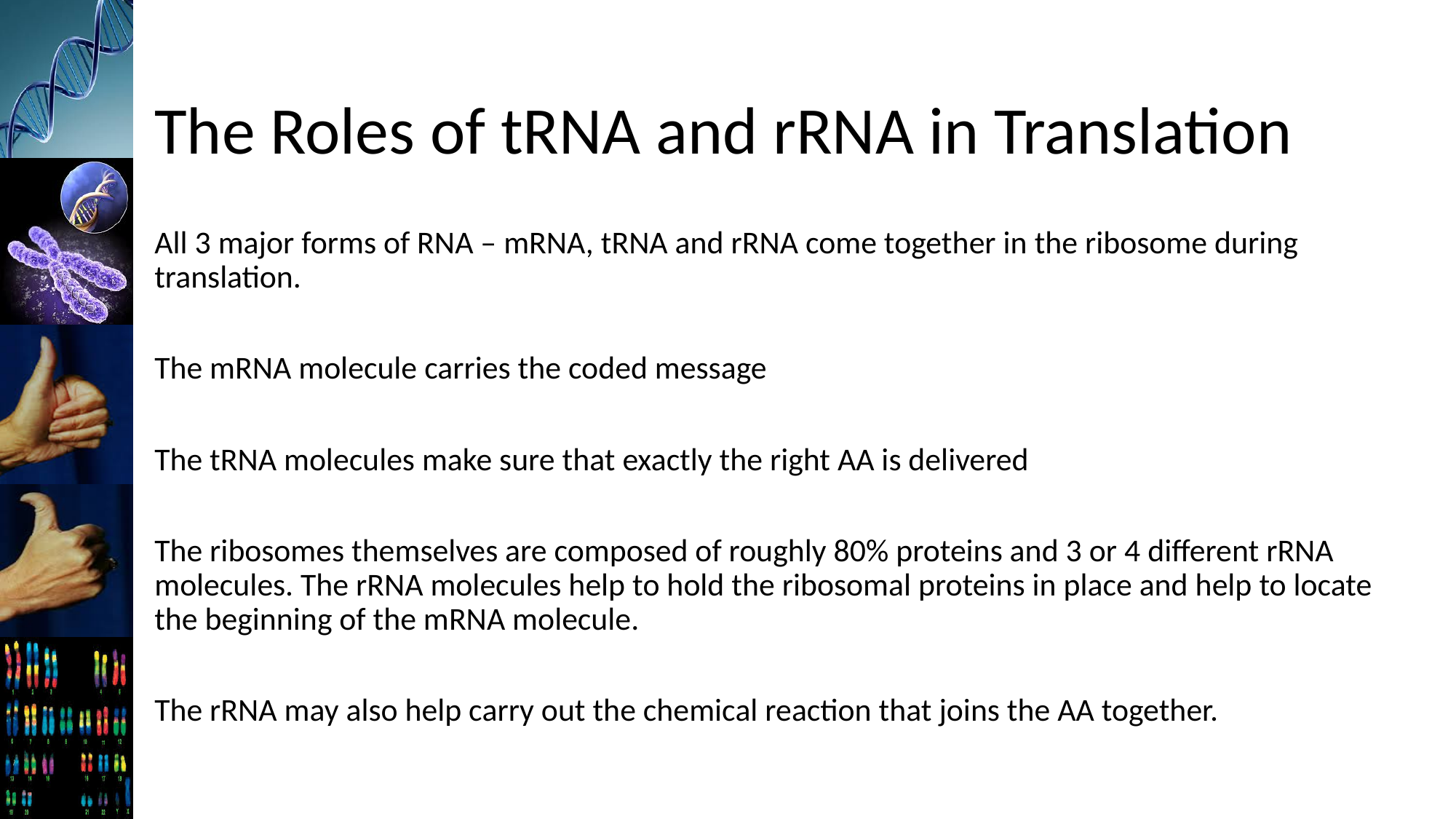

# The Roles of tRNA and rRNA in Translation
All 3 major forms of RNA – mRNA, tRNA and rRNA come together in the ribosome during translation.

The mRNA molecule carries the coded message

The tRNA molecules make sure that exactly the right AA is delivered

The ribosomes themselves are composed of roughly 80% proteins and 3 or 4 different rRNA molecules. The rRNA molecules help to hold the ribosomal proteins in place and help to locate the beginning of the mRNA molecule.

The rRNA may also help carry out the chemical reaction that joins the AA together.